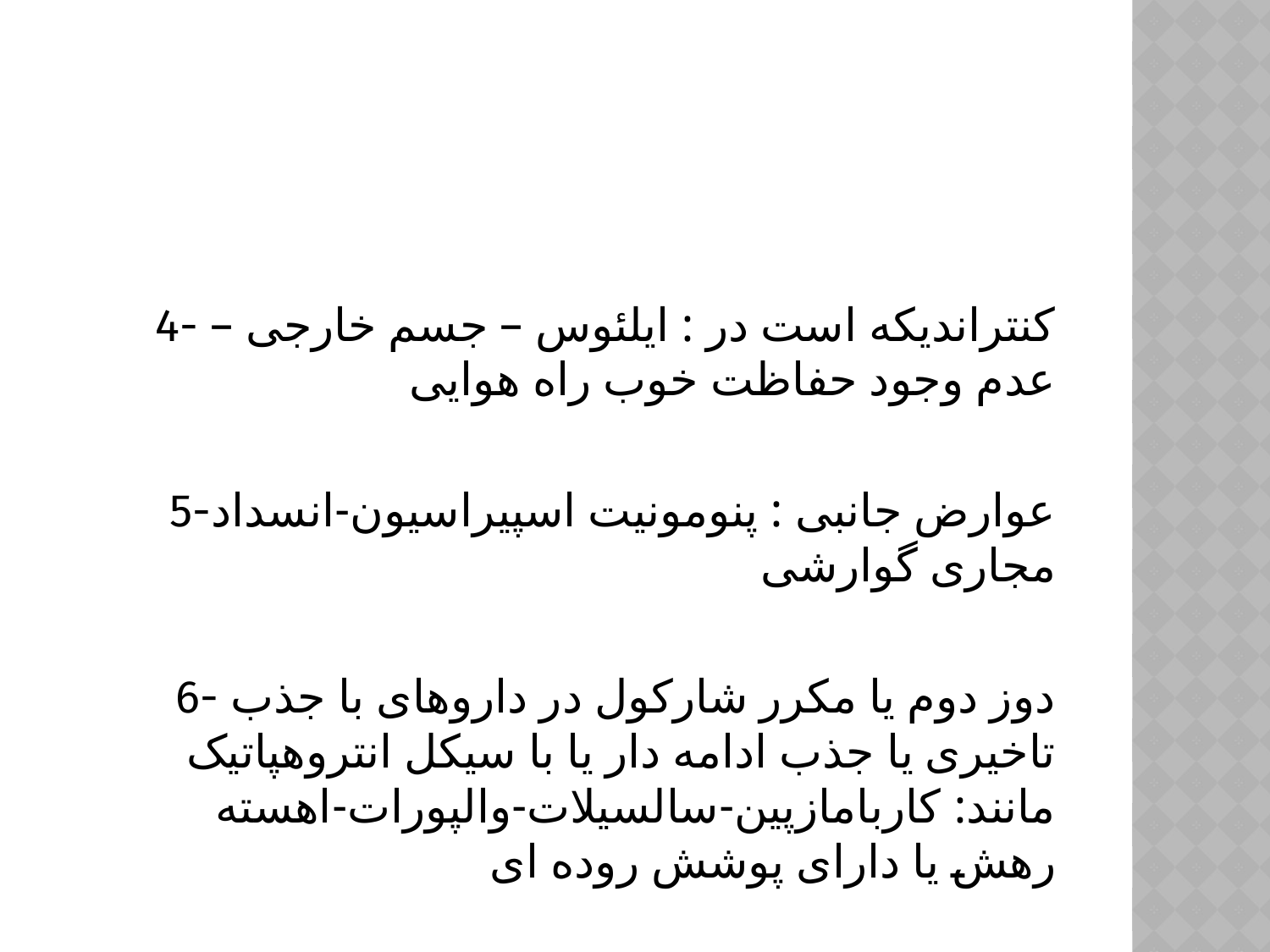

#

 4- کنتراندیکه است در : ایلئوس – جسم خارجی –عدم وجود حفاظت خوب راه هوایی

 5-عوارض جانبی : پنومونیت اسپیراسیون-انسداد مجاری گوارشی

 6- دوز دوم یا مکرر شارکول در داروهای با جذب تاخیری یا جذب ادامه دار یا با سیکل انتروهپاتیک مانند: کاربامازپین-سالسیلات-والپورات-اهسته رهش یا دارای پوشش روده ای